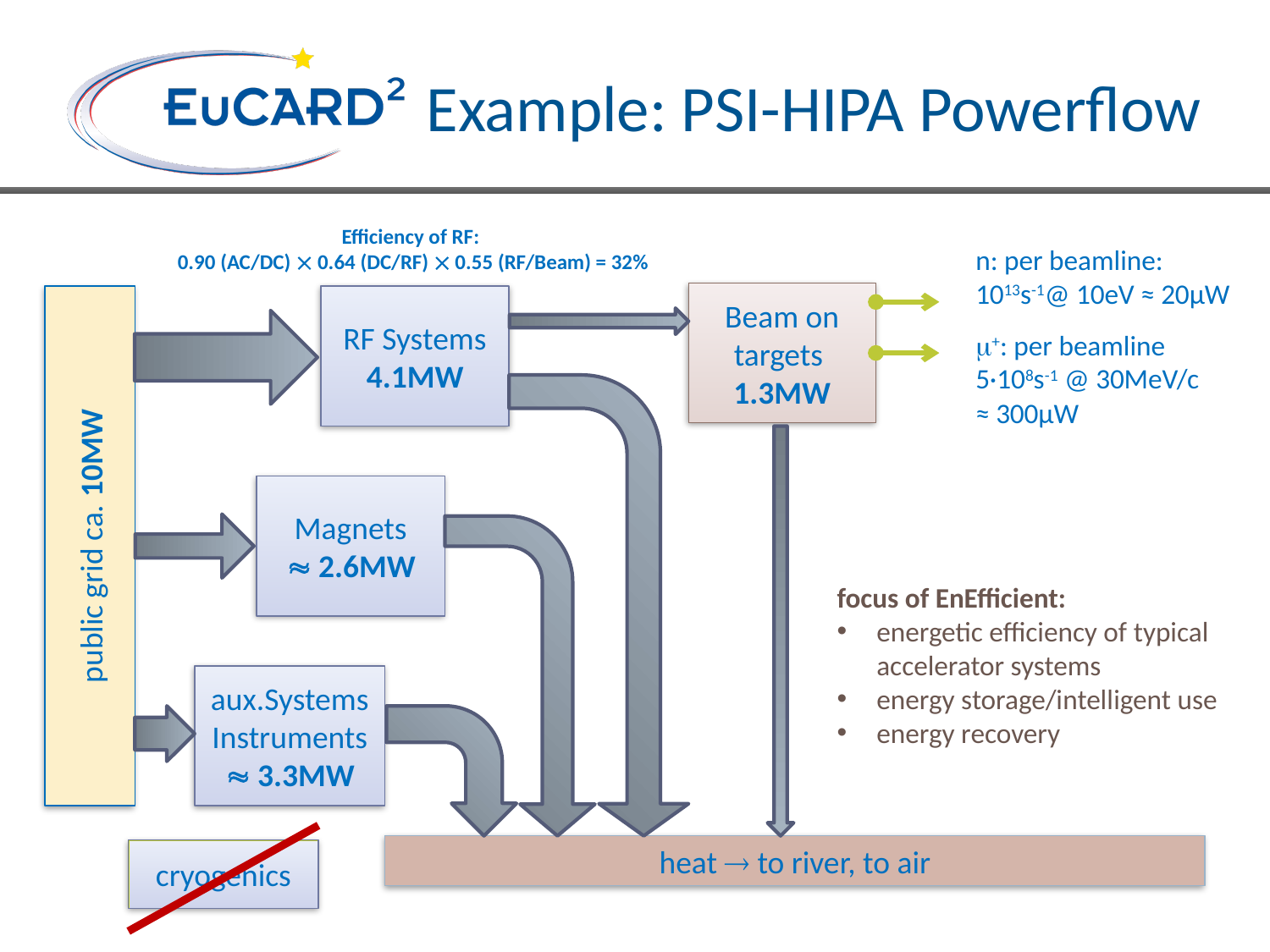

# Example: PSI-HIPA Powerflow
Efficiency of RF:
0.90 (AC/DC) × 0.64 (DC/RF) × 0.55 (RF/Beam) = 32%

n: per beamline:
1013s-1@ 10eV ≈ 20µW

neutrons
Beam on targets
1.3MW
public grid ca. 10MW
RF Systems 4.1MW
μ+: per beamline
5·108s-1 @ 30MeV/c
≈ 300µW
muons

Magnets
≈ 2.6MW

focus of EnEfficient:
energetic efficiency of typical accelerator systems
energy storage/intelligent use
energy recovery

aux.Systems
Instruments
≈ 3.3MW

cryogenics
heat → to river, to air